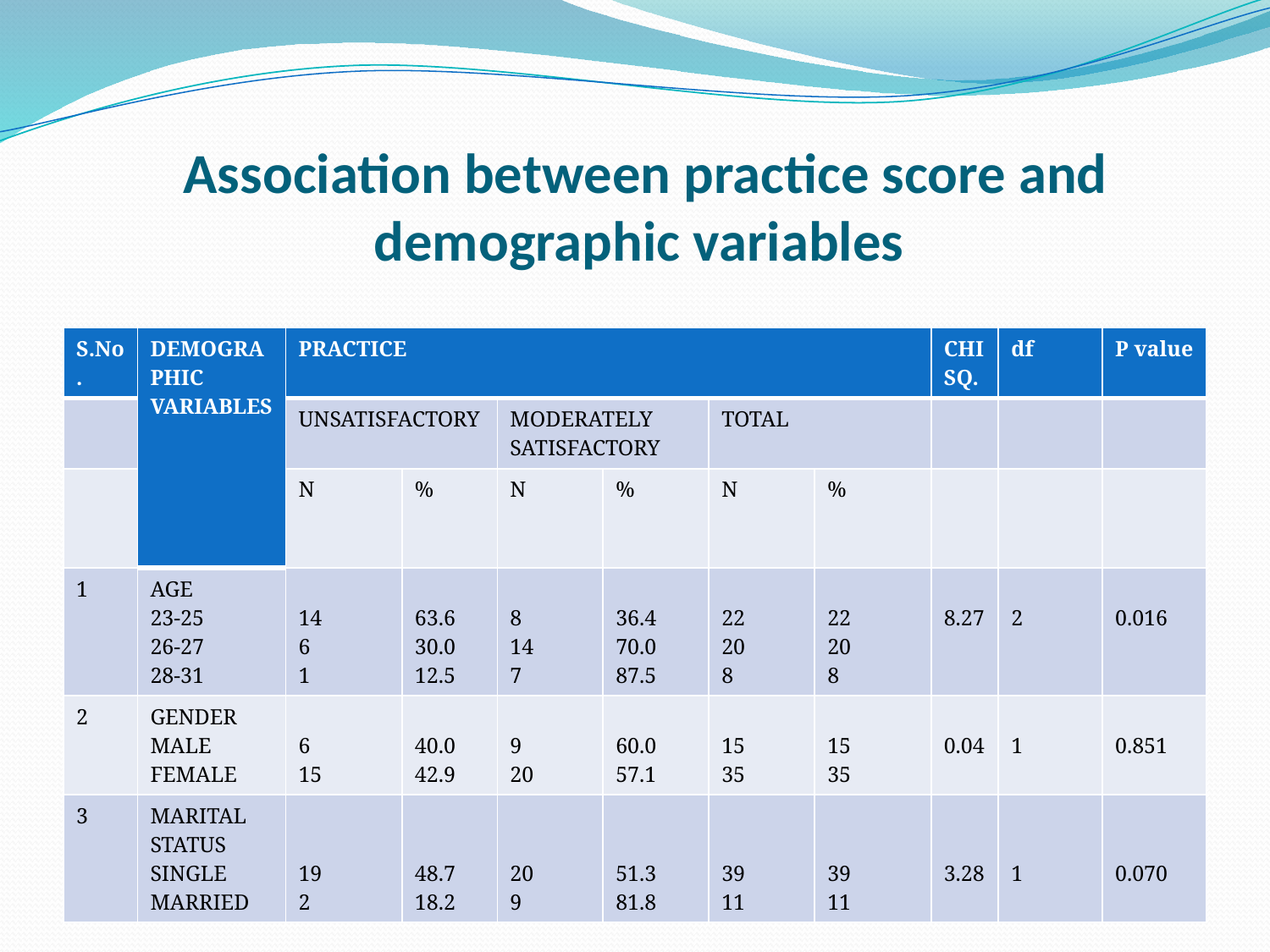

# Association between practice score and demographic variables
| S.No. | DEMOGRAPHIC VARIABLES | PRACTICE |  |  |  |  |  | CHI SQ. | df | P value |
| --- | --- | --- | --- | --- | --- | --- | --- | --- | --- | --- |
|  |  | UNSATISFACTORY |  | MODERATELY SATISFACTORY |  | TOTAL |  |  |  |  |
|  |  | N | % | N | % | N | % |  |  |  |
| 1 | AGE 23-25 26-27 28-31 | 14 6 1 | 63.6 30.0 12.5 | 8 14 7 | 36.4 70.0 87.5 | 22 20 8 | 22 20 8 | 8.27 | 2 | 0.016 |
| 2 | GENDER MALE FEMALE | 6 15 | 40.0 42.9 | 9 20 | 60.0 57.1 | 15 35 | 15 35 | 0.04 | 1 | 0.851 |
| 3 | MARITAL STATUS SINGLE MARRIED | 19 2 | 48.7 18.2 | 20 9 | 51.3 81.8 | 39 11 | 39 11 | 3.28 | 1 | 0.070 |